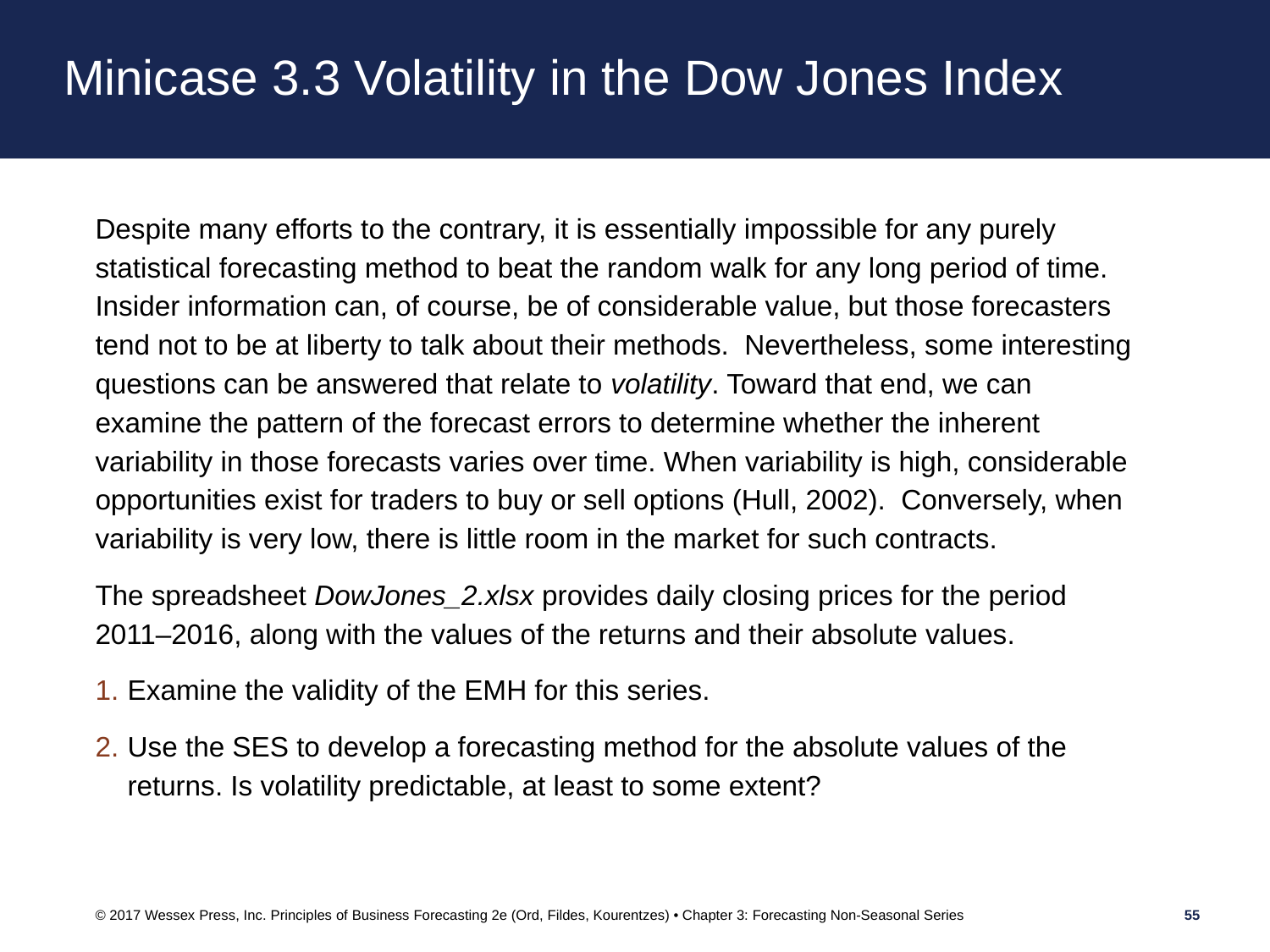

# Minicase 3.3 Volatility in the Dow Jones Index
Despite many efforts to the contrary, it is essentially impossible for any purely statistical forecasting method to beat the random walk for any long period of time. Insider information can, of course, be of considerable value, but those forecasters tend not to be at liberty to talk about their methods.  Nevertheless, some interesting questions can be answered that relate to volatility. Toward that end, we can examine the pattern of the forecast errors to determine whether the inherent variability in those forecasts varies over time. When variability is high, considerable opportunities exist for traders to buy or sell options (Hull, 2002).  Conversely, when variability is very low, there is little room in the market for such contracts.
The spreadsheet DowJones_2.xlsx provides daily closing prices for the period 2011–2016, along with the values of the returns and their absolute values.
Examine the validity of the EMH for this series.
Use the SES to develop a forecasting method for the absolute values of the returns. Is volatility predictable, at least to some extent?
© 2017 Wessex Press, Inc. Principles of Business Forecasting 2e (Ord, Fildes, Kourentzes) • Chapter 3: Forecasting Non-Seasonal Series
55